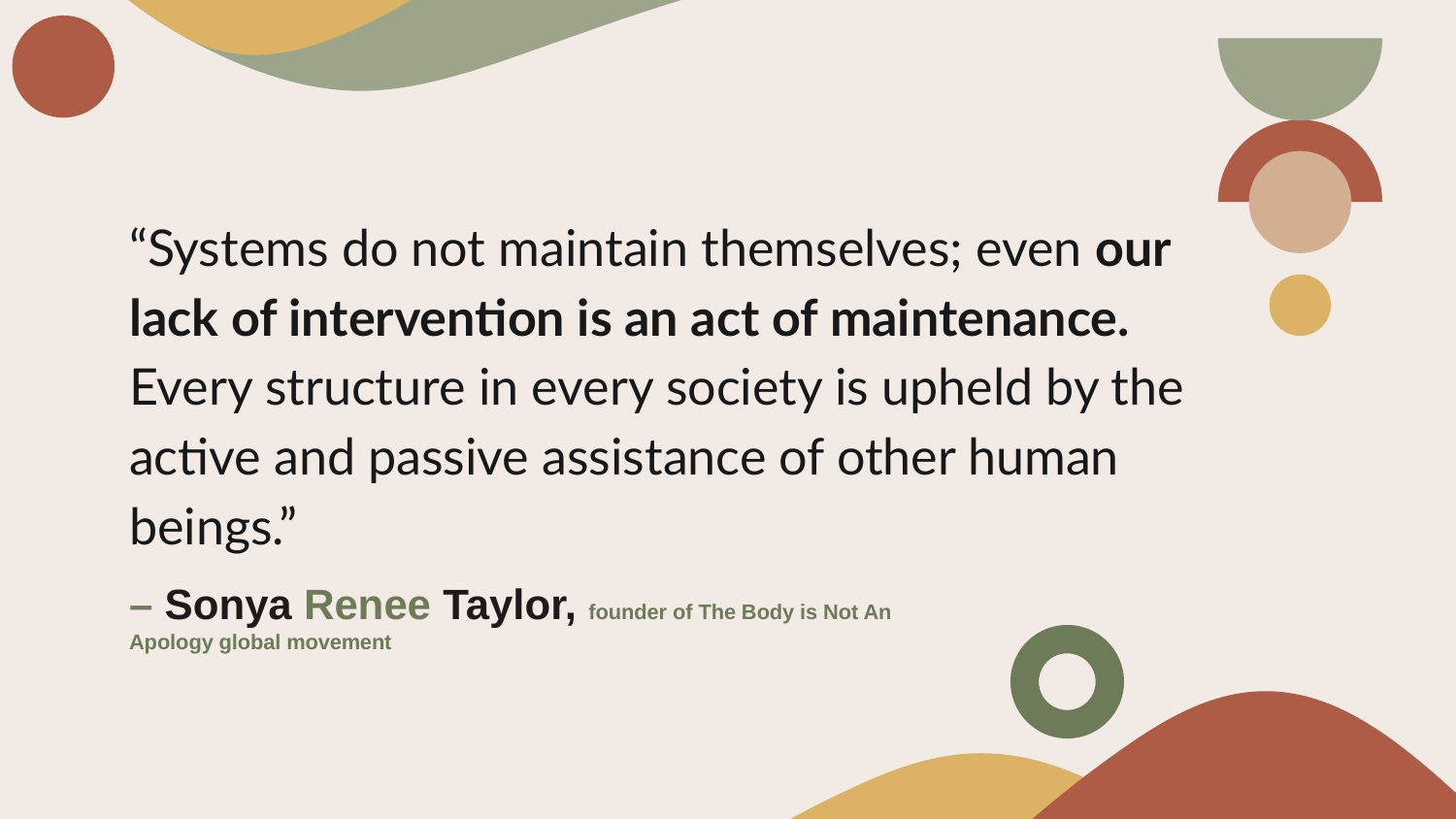

“Systems do not maintain themselves; even our lack of intervention is an act of maintenance. Every structure in every society is upheld by the active and passive assistance of other human beings.”
# – Sonya Renee Taylor, founder of The Body is Not An Apology global movement